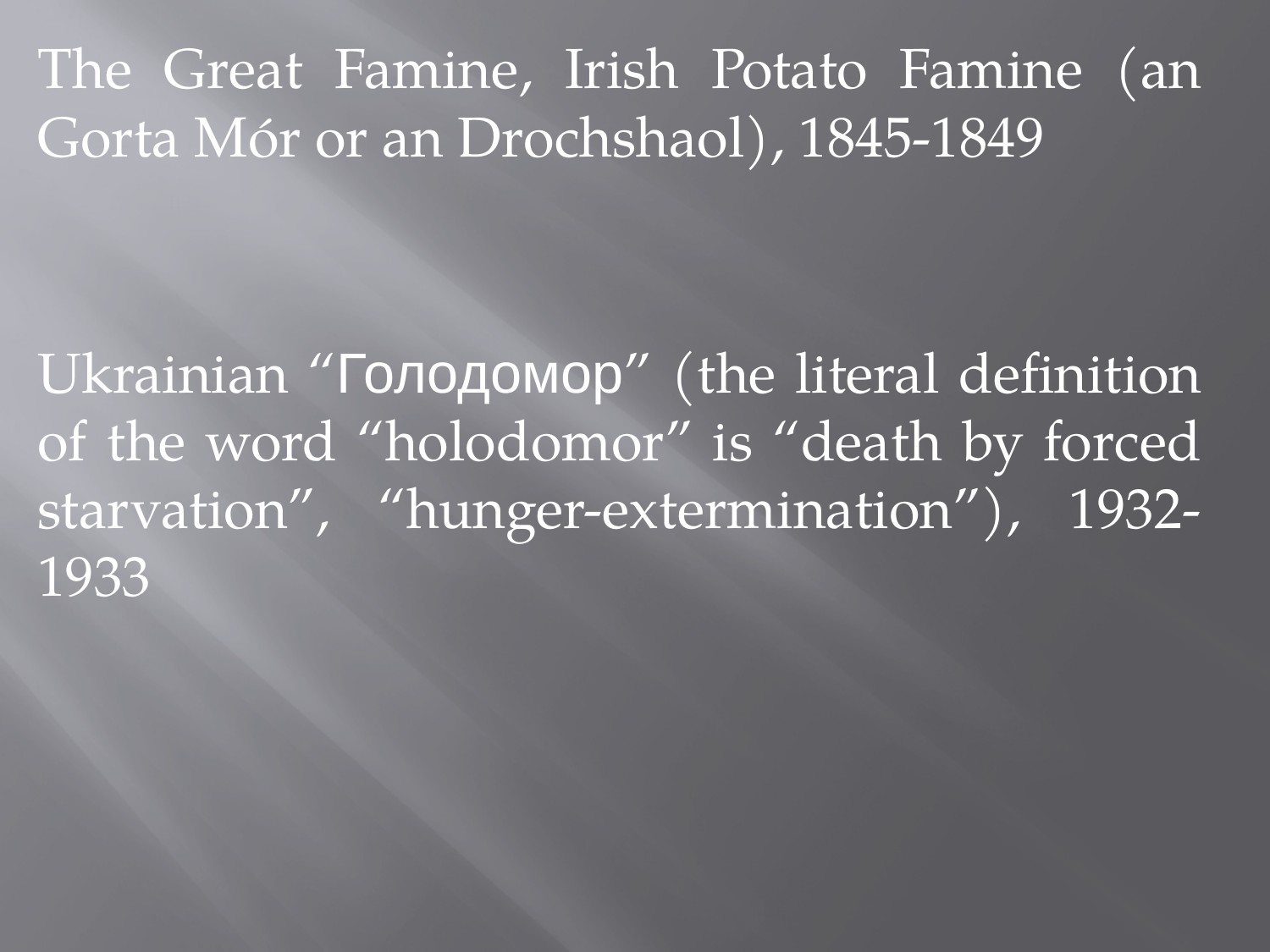

The Great Famine, Irish Potato Famine (an Gorta Mór or an Drochshaol), 1845-1849

Ukrainian “Голодомор” (the literal definition of the word “holodomor” is “death by forced starvation”, “hunger-extermination”), 1932-1933